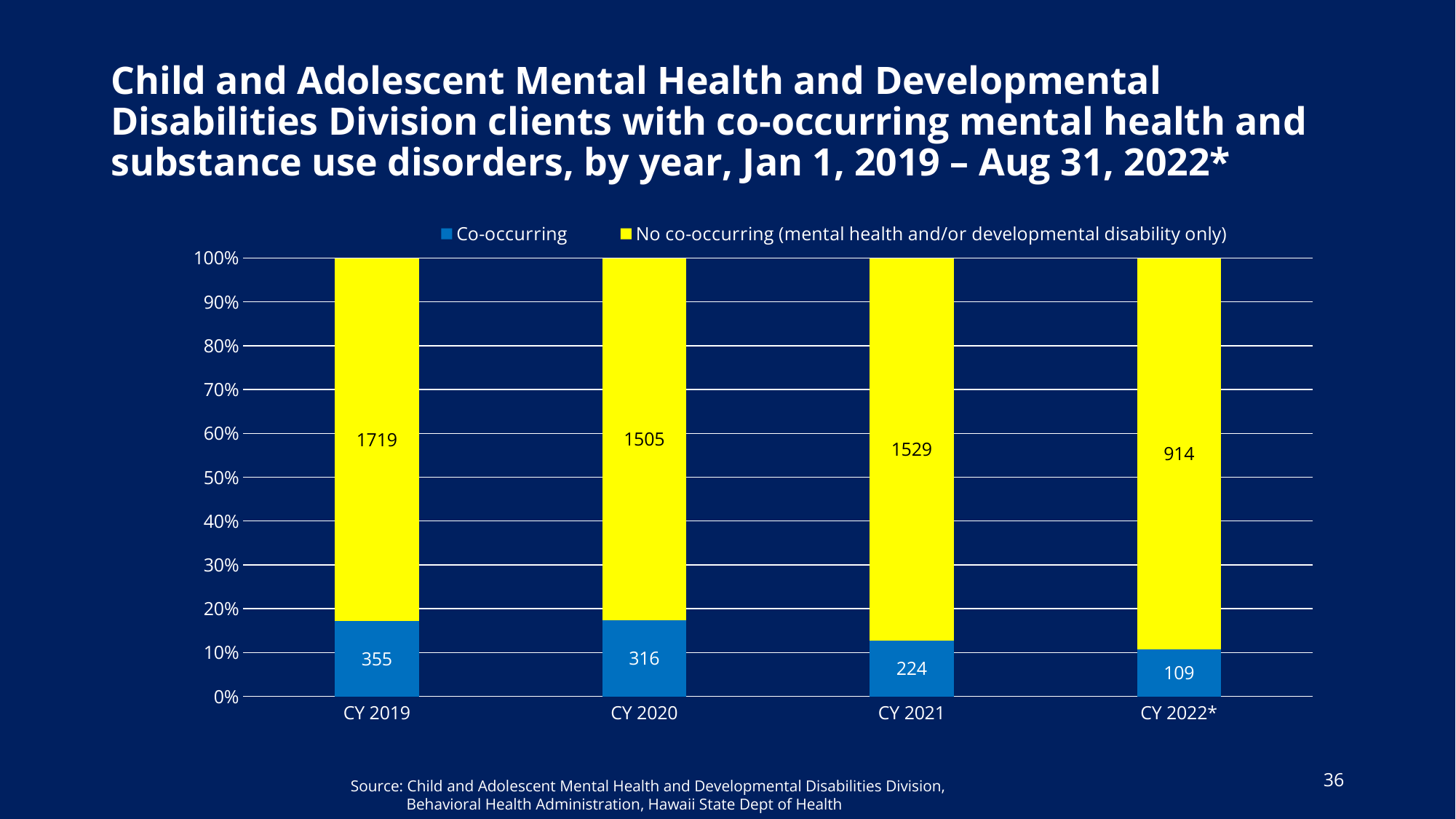

# Child and Adolescent Mental Health and Developmental Disabilities Division clients with co-occurring mental health and substance use disorders, by year, Jan 1, 2019 – Aug 31, 2022*

### Chart

| Category | Co-occurring | No co-occurring (mental health and/or developmental disability only) |
|---|---|---|
| CY 2019 | 355.0 | 1719.0 |
| CY 2020 | 316.0 | 1505.0 |
| CY 2021 | 224.0 | 1529.0 |
| CY 2022* | 109.0 | 914.0 |
36
Source: Child and Adolescent Mental Health and Developmental Disabilities Division,
              Behavioral Health Administration, Hawaii State Dept of Health